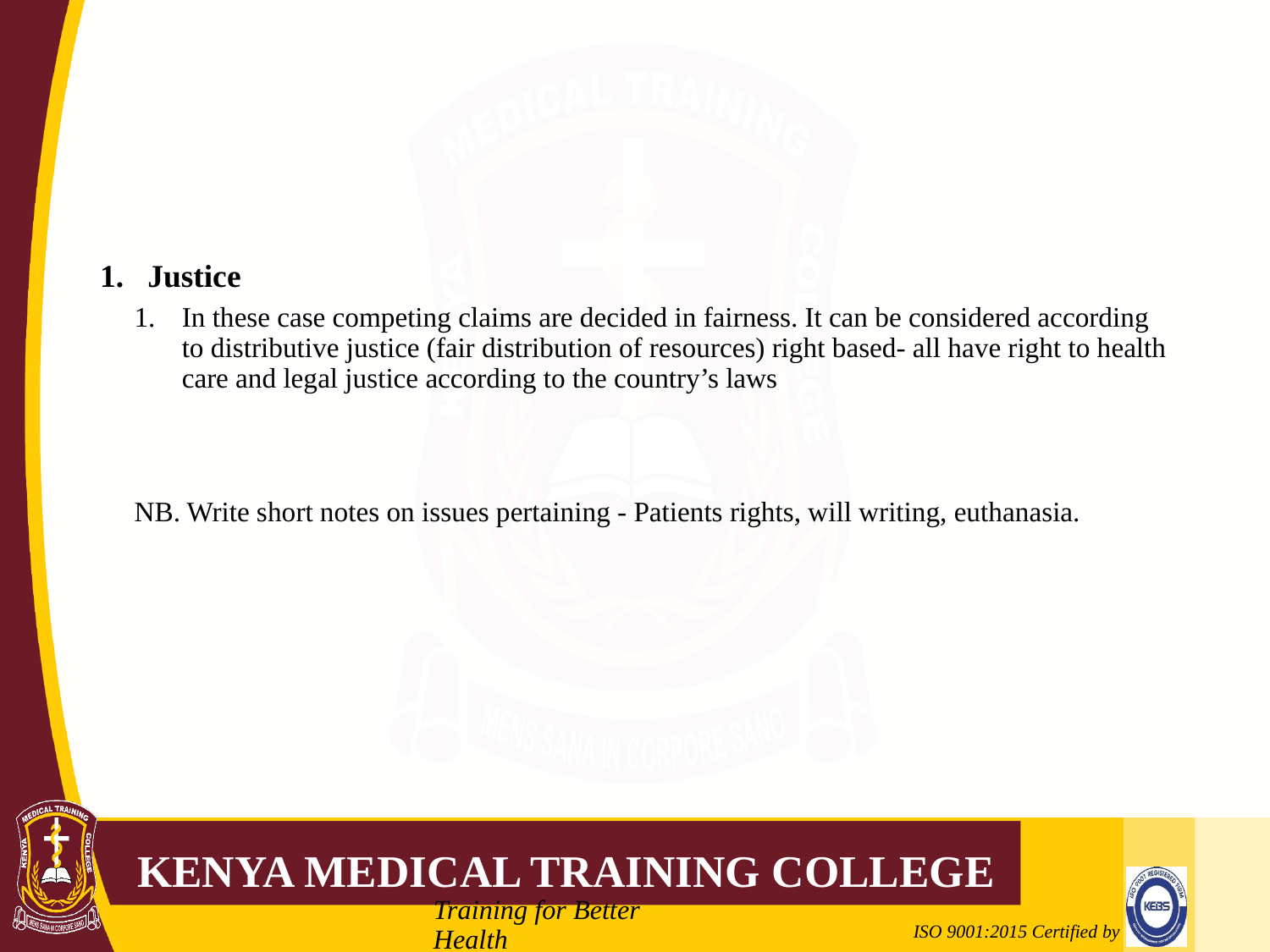

#
Justice
In these case competing claims are decided in fairness. It can be considered according to distributive justice (fair distribution of resources) right based- all have right to health care and legal justice according to the country’s laws

NB. Write short notes on issues pertaining - Patients rights, will writing, euthanasia.